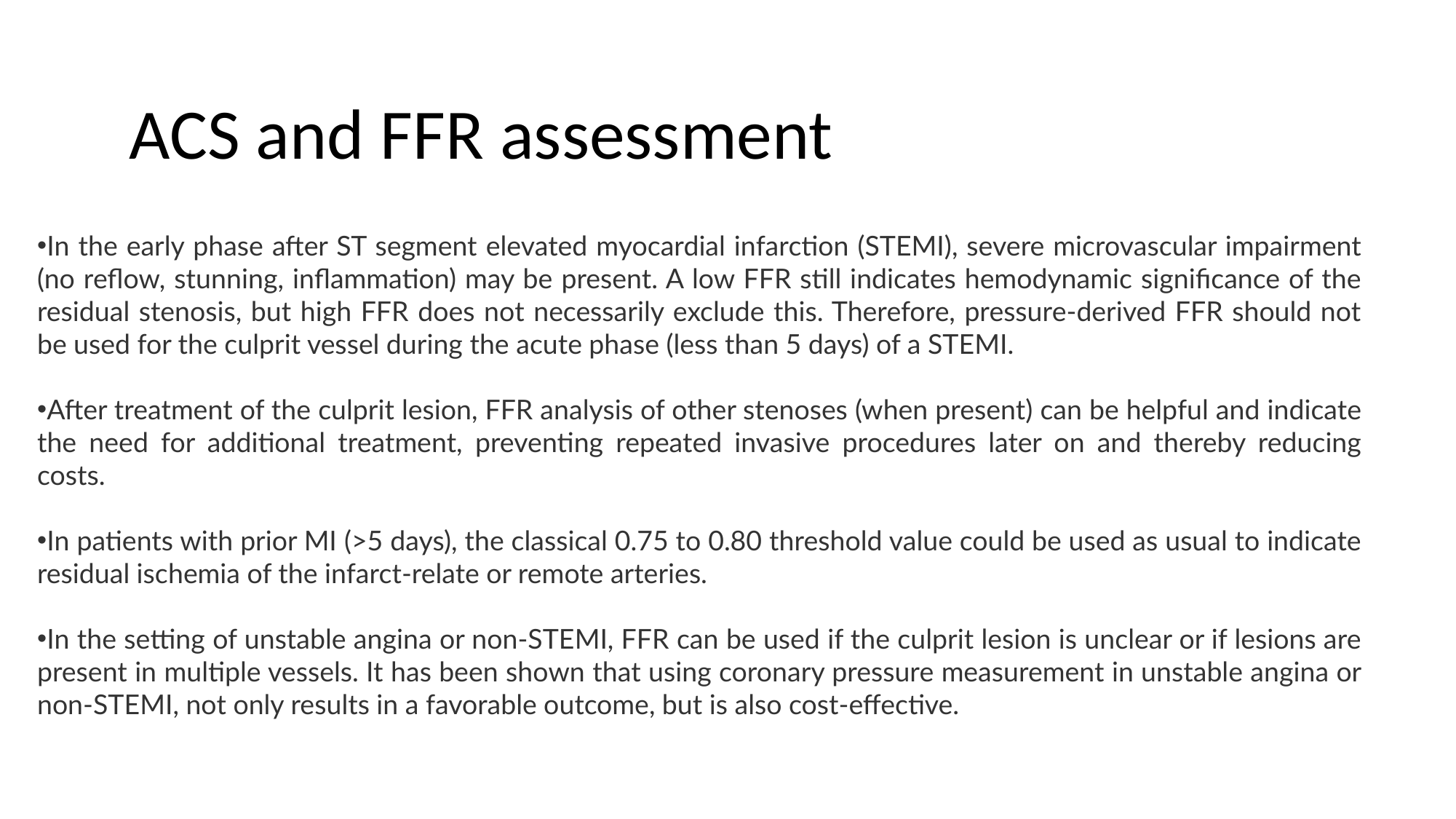

# ACS and FFR assessment
In the early phase after ST segment elevated myocardial infarction (STEMI), severe microvascular impairment (no reflow, stunning, inflammation) may be present. A low FFR still indicates hemodynamic significance of the residual stenosis, but high FFR does not necessarily exclude this. Therefore, pressure-derived FFR should not be used for the culprit vessel during the acute phase (less than 5 days) of a STEMI.

After treatment of the culprit lesion, FFR analysis of other stenoses (when present) can be helpful and indicate the need for additional treatment, preventing repeated invasive procedures later on and thereby reducing costs.

In patients with prior MI (>5 days), the classical 0.75 to 0.80 threshold value could be used as usual to indicate residual ischemia of the infarct-relate or remote arteries.

In the setting of unstable angina or non-STEMI, FFR can be used if the culprit lesion is unclear or if lesions are present in multiple vessels. It has been shown that using coronary pressure measurement in unstable angina or non-STEMI, not only results in a favorable outcome, but is also cost-effective.